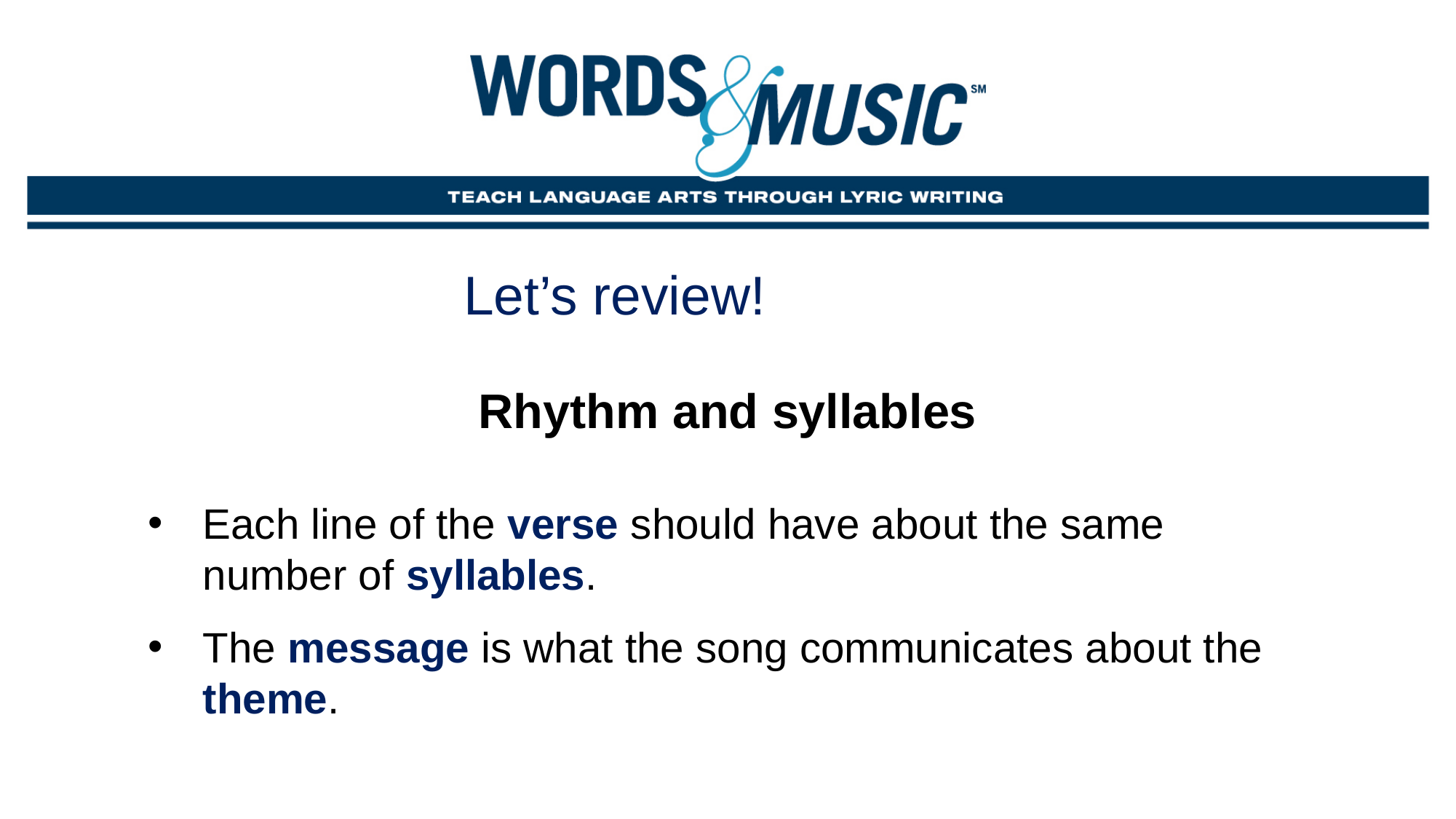

Let’s review!
Rhythm and syllables

Each line of the verse should have about the same number of syllables.

The message is what the song communicates about the theme.